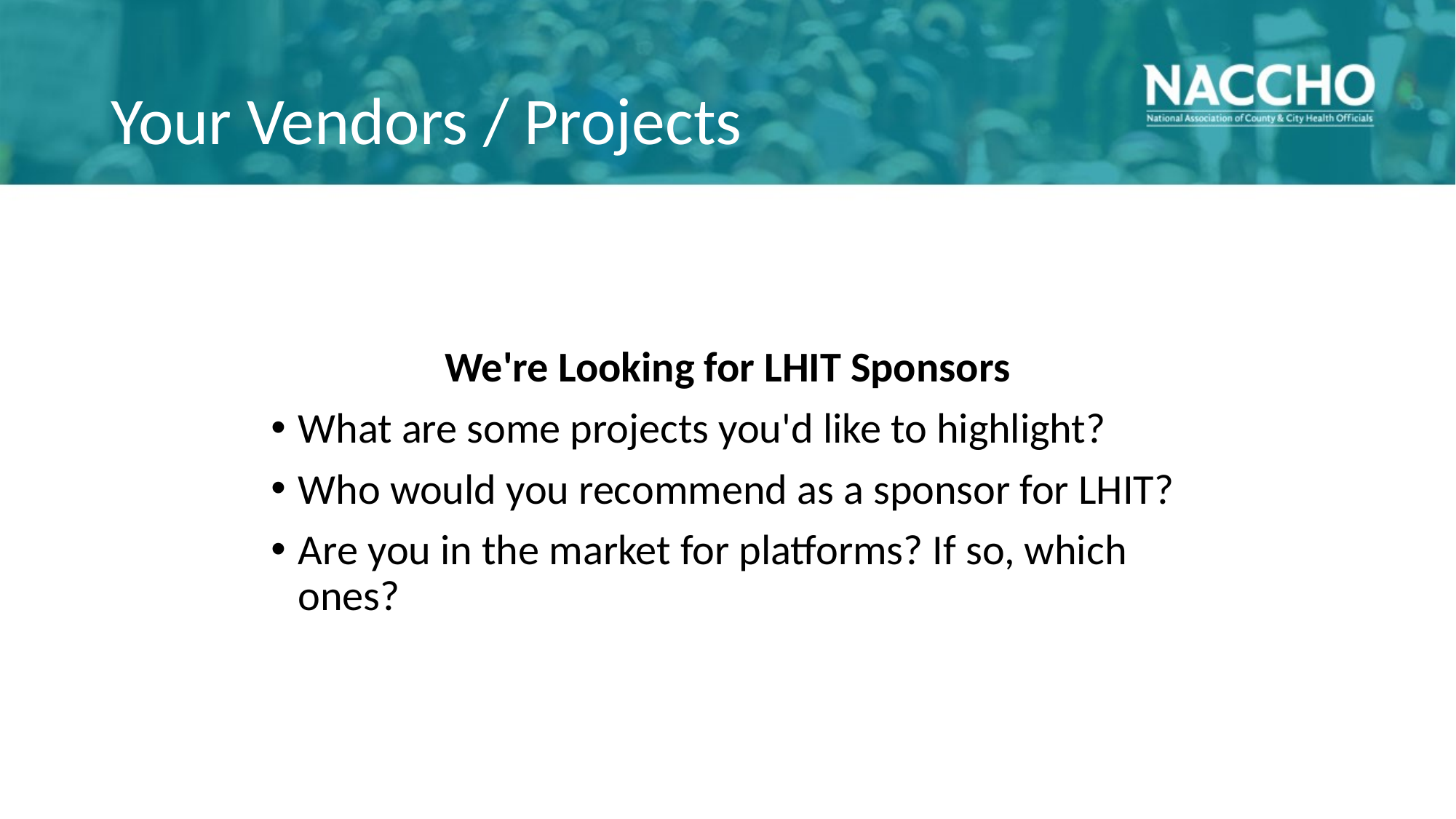

# Your Vendors / Projects

We're Looking for LHIT Sponsors
What are some projects you'd like to highlight?
Who would you recommend as a sponsor for LHIT?
Are you in the market for platforms? If so, which ones?